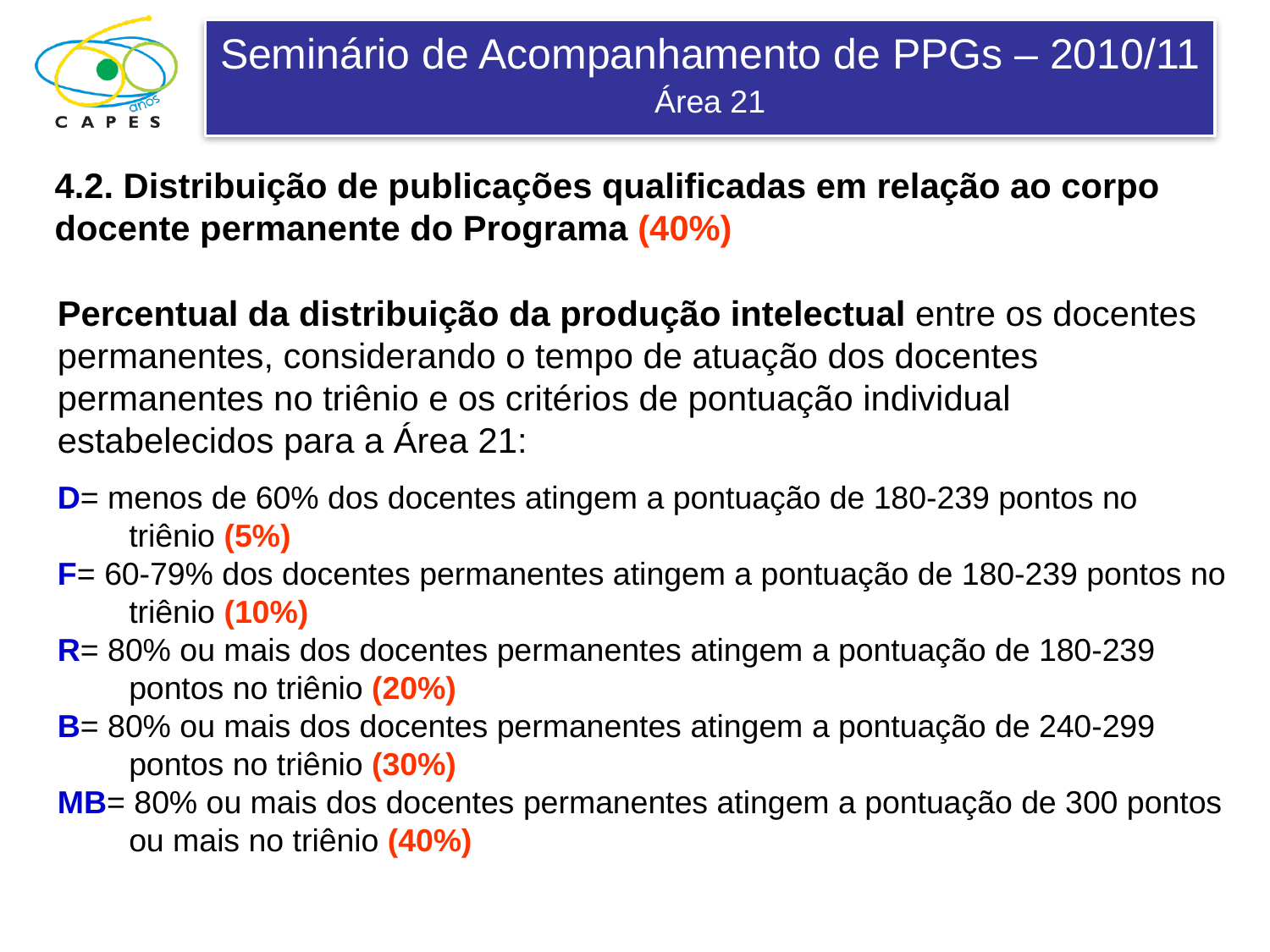

4.2. Distribuição de publicações qualificadas em relação ao corpo docente permanente do Programa (40%)

Percentual da distribuição da produção intelectual entre os docentes permanentes, considerando o tempo de atuação dos docentes permanentes no triênio e os critérios de pontuação individual estabelecidos para a Área 21:

D= menos de 60% dos docentes atingem a pontuação de 180-239 pontos no triênio (5%)
F= 60-79% dos docentes permanentes atingem a pontuação de 180-239 pontos no triênio (10%)
R= 80% ou mais dos docentes permanentes atingem a pontuação de 180-239 pontos no triênio (20%)
B= 80% ou mais dos docentes permanentes atingem a pontuação de 240-299 pontos no triênio (30%)
MB= 80% ou mais dos docentes permanentes atingem a pontuação de 300 pontos ou mais no triênio (40%)